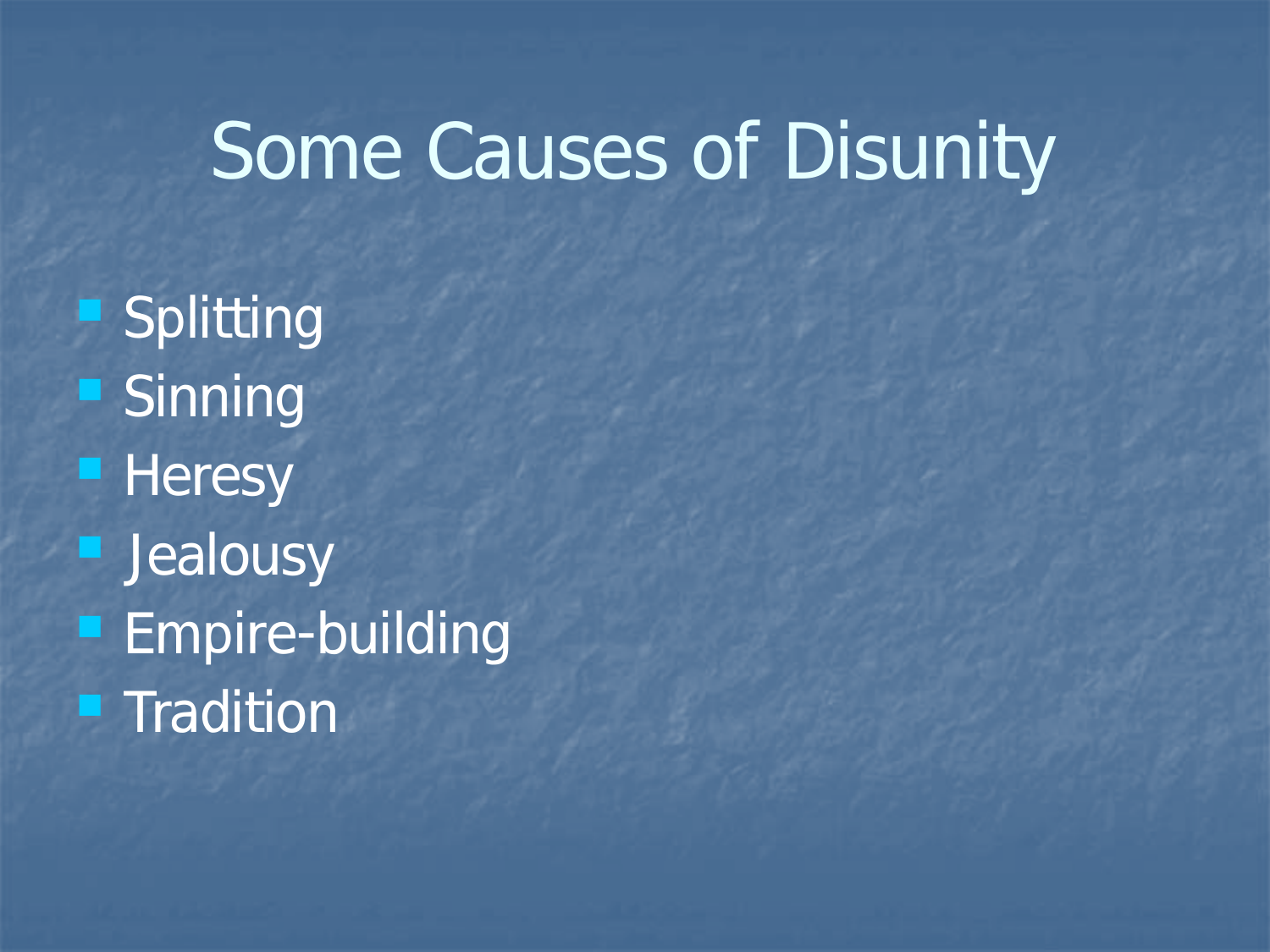

# Some Causes of Disunity
Splitting
Sinning
Heresy
Jealousy
Empire-building
Tradition